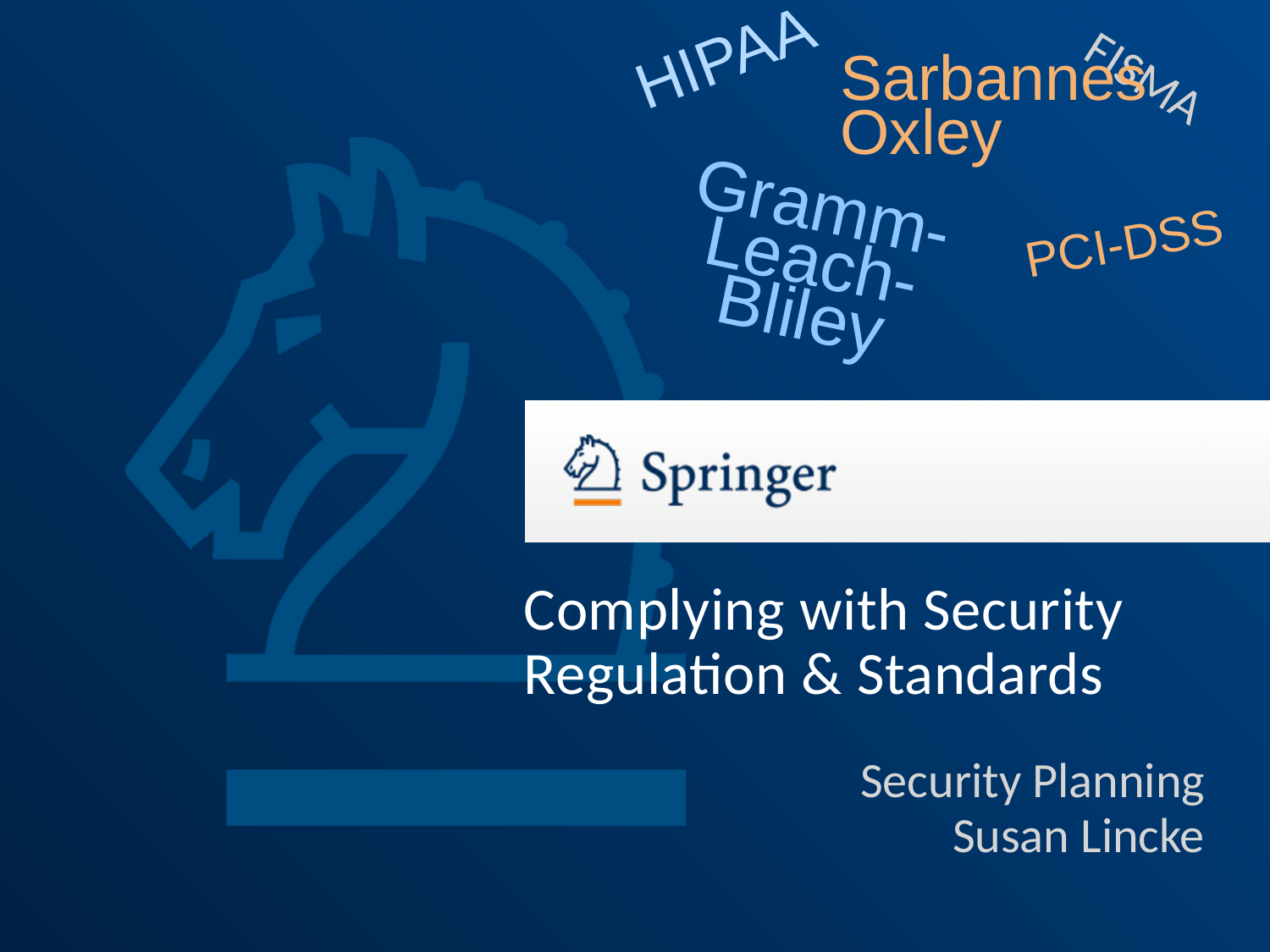

HIPAA
FISMA
Sarbannes
Oxley
Gramm-
Leach-
Bliley
PCI-DSS
# Complying with Security Regulation & Standards
Security Planning
Susan Lincke